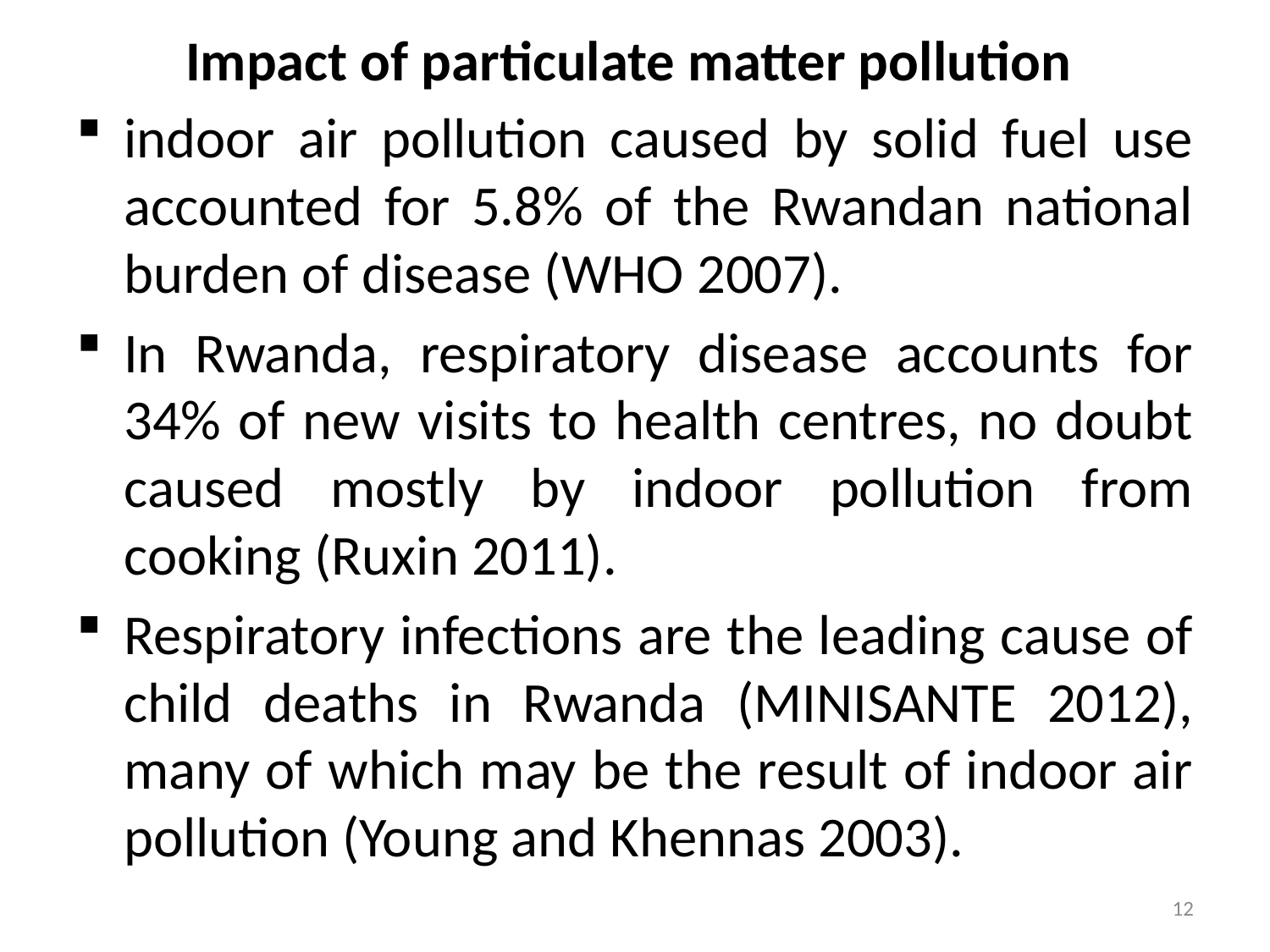

# Impact of particulate matter pollution
indoor air pollution caused by solid fuel use accounted for 5.8% of the Rwandan national burden of disease (WHO 2007).
In Rwanda, respiratory disease accounts for 34% of new visits to health centres, no doubt caused mostly by indoor pollution from cooking (Ruxin 2011).
Respiratory infections are the leading cause of child deaths in Rwanda (MINISANTE 2012), many of which may be the result of indoor air pollution (Young and Khennas 2003).

12